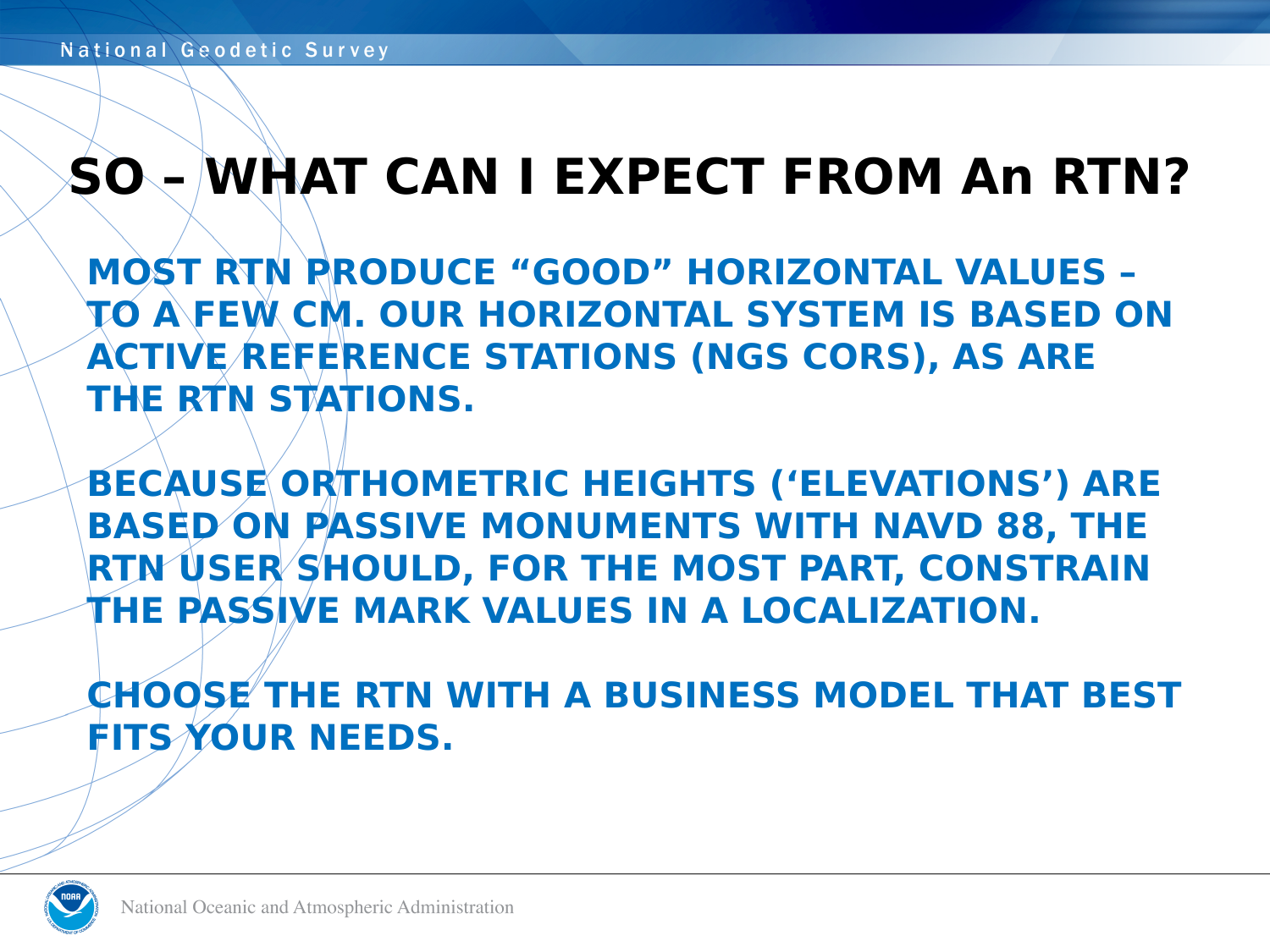

# SO – WHAT CAN I EXPECT FROM An RTN?
MOST RTN PRODUCE “GOOD” HORIZONTAL VALUES – TO A FEW CM. OUR HORIZONTAL SYSTEM IS BASED ON ACTIVE REFERENCE STATIONS (NGS CORS), AS ARE THE RTN STATIONS.

BECAUSE ORTHOMETRIC HEIGHTS (‘ELEVATIONS’) ARE BASED ON PASSIVE MONUMENTS WITH NAVD 88, THE RTN USER SHOULD, FOR THE MOST PART, CONSTRAIN THE PASSIVE MARK VALUES IN A LOCALIZATION.

CHOOSE THE RTN WITH A BUSINESS MODEL THAT BEST FITS YOUR NEEDS.